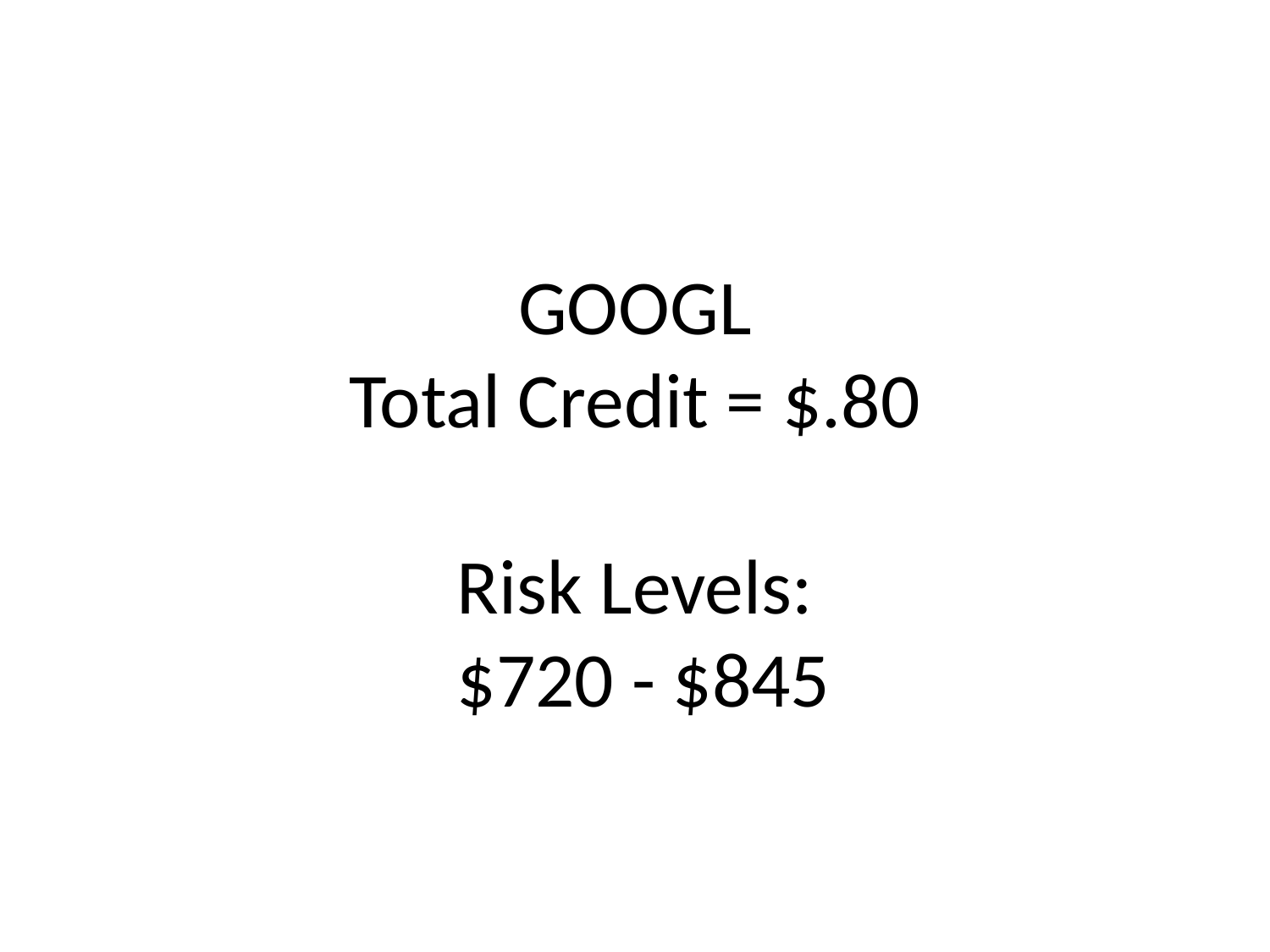

# GOOGL Total Credit = $.80 Risk Levels: $720 - $845